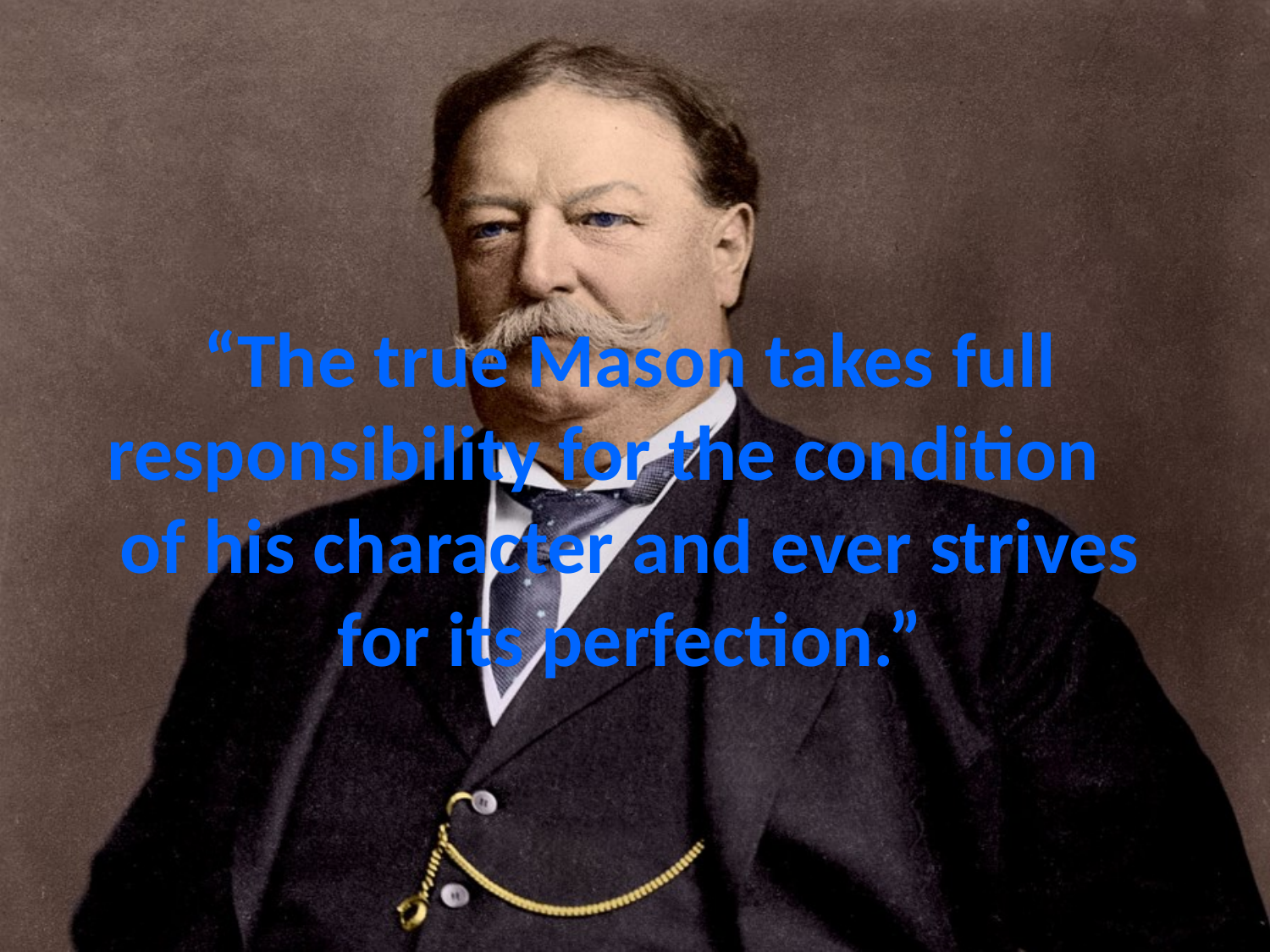

# “The true Mason takes full responsibility for the condition    of his character and ever strives for its perfection.”